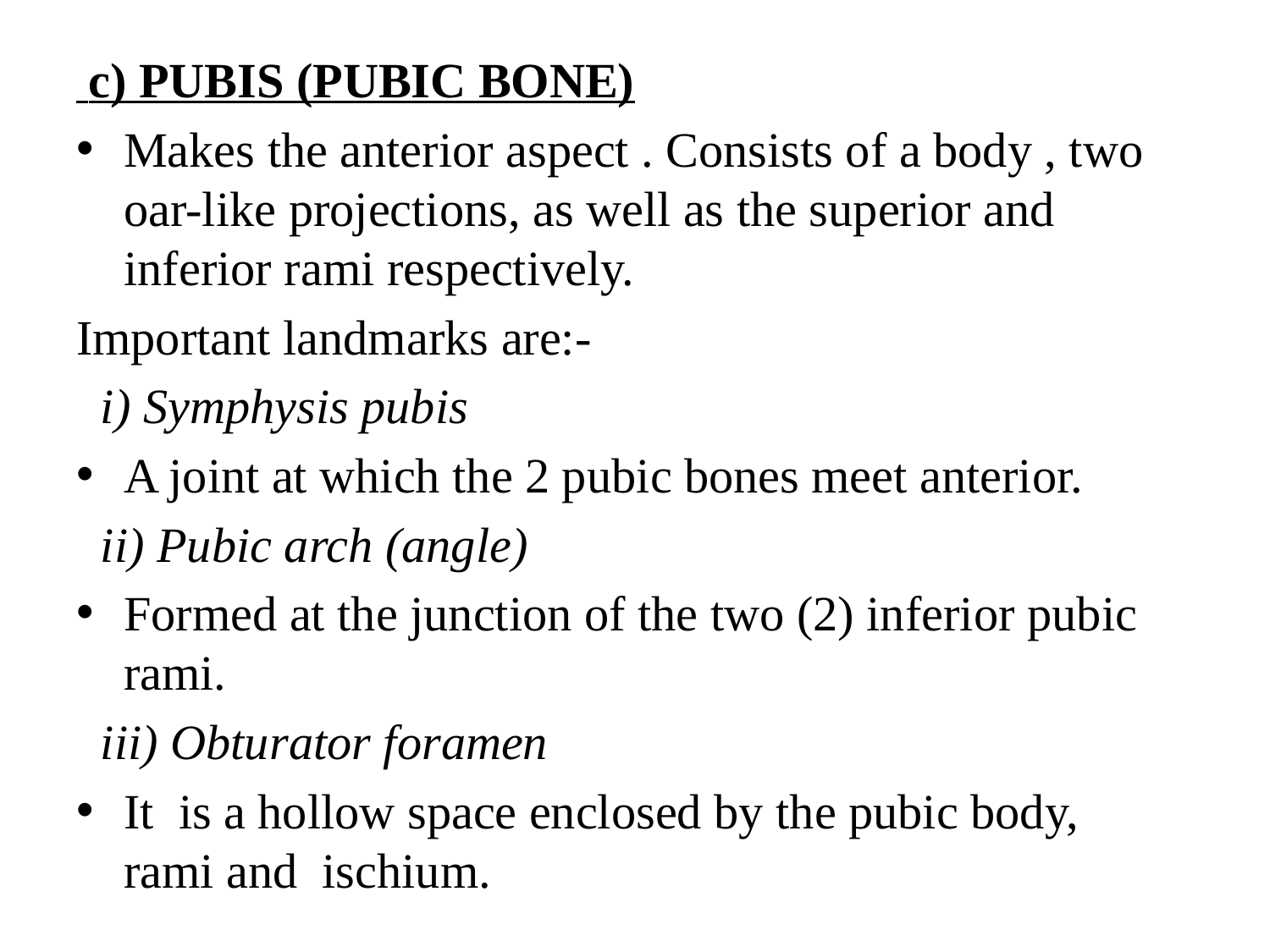

c) PUBIS (PUBIC BONE)
Makes the anterior aspect . Consists of a body , two oar-like projections, as well as the superior and inferior rami respectively.
Important landmarks are:-
  i) Symphysis pubis
A joint at which the 2 pubic bones meet anterior.
  ii) Pubic arch (angle)
Formed at the junction of the two (2) inferior pubic rami.
  iii) Obturator foramen
It  is a hollow space enclosed by the pubic body,   rami and  ischium.